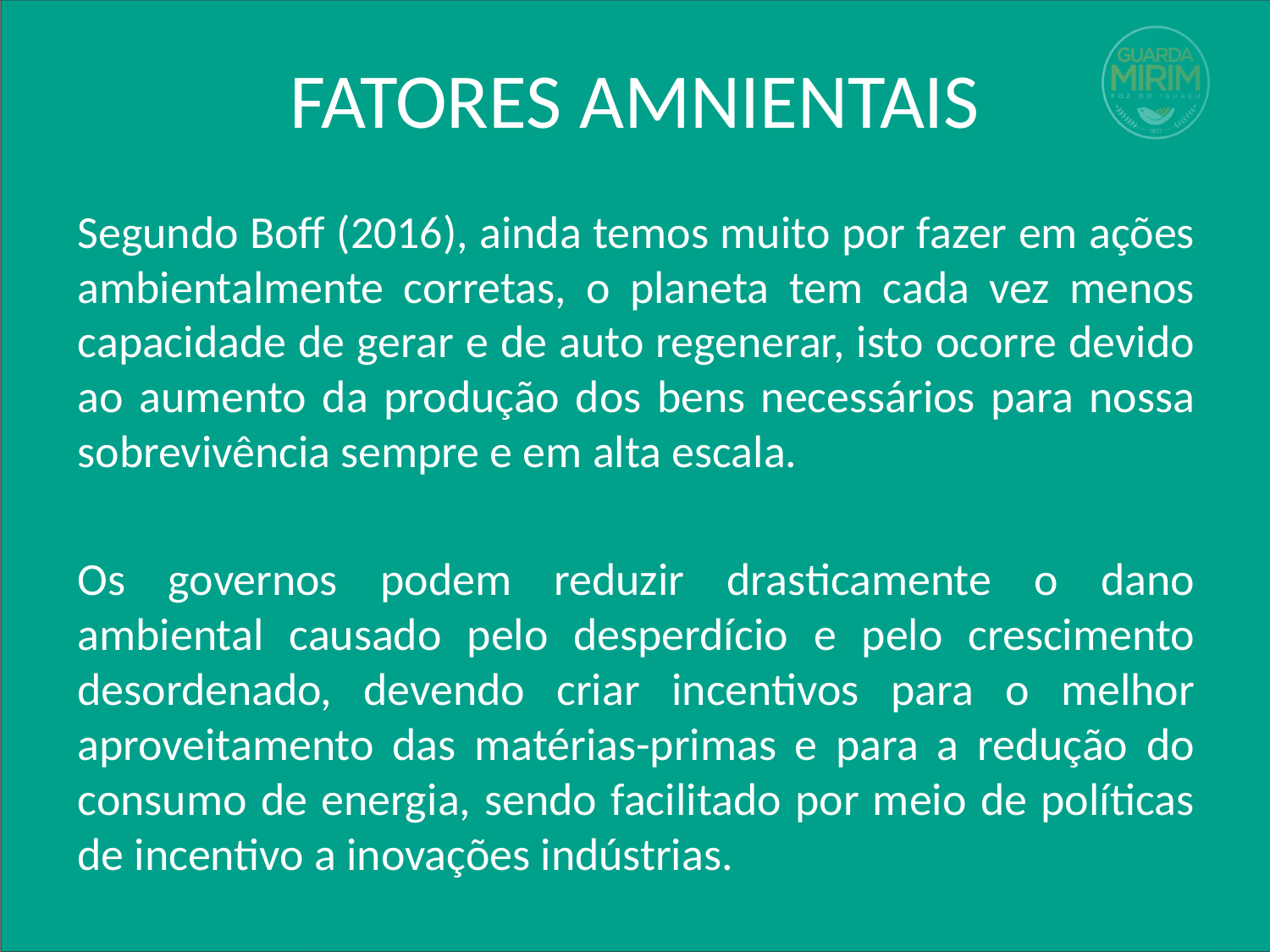

# FATORES AMNIENTAIS
Segundo Boff (2016), ainda temos muito por fazer em ações ambientalmente corretas, o planeta tem cada vez menos capacidade de gerar e de auto regenerar, isto ocorre devido ao aumento da produção dos bens necessários para nossa sobrevivência sempre e em alta escala.

Os governos podem reduzir drasticamente o dano ambiental causado pelo desperdício e pelo crescimento desordenado, devendo criar incentivos para o melhor aproveitamento das matérias-primas e para a redução do consumo de energia, sendo facilitado por meio de políticas de incentivo a inovações indústrias.